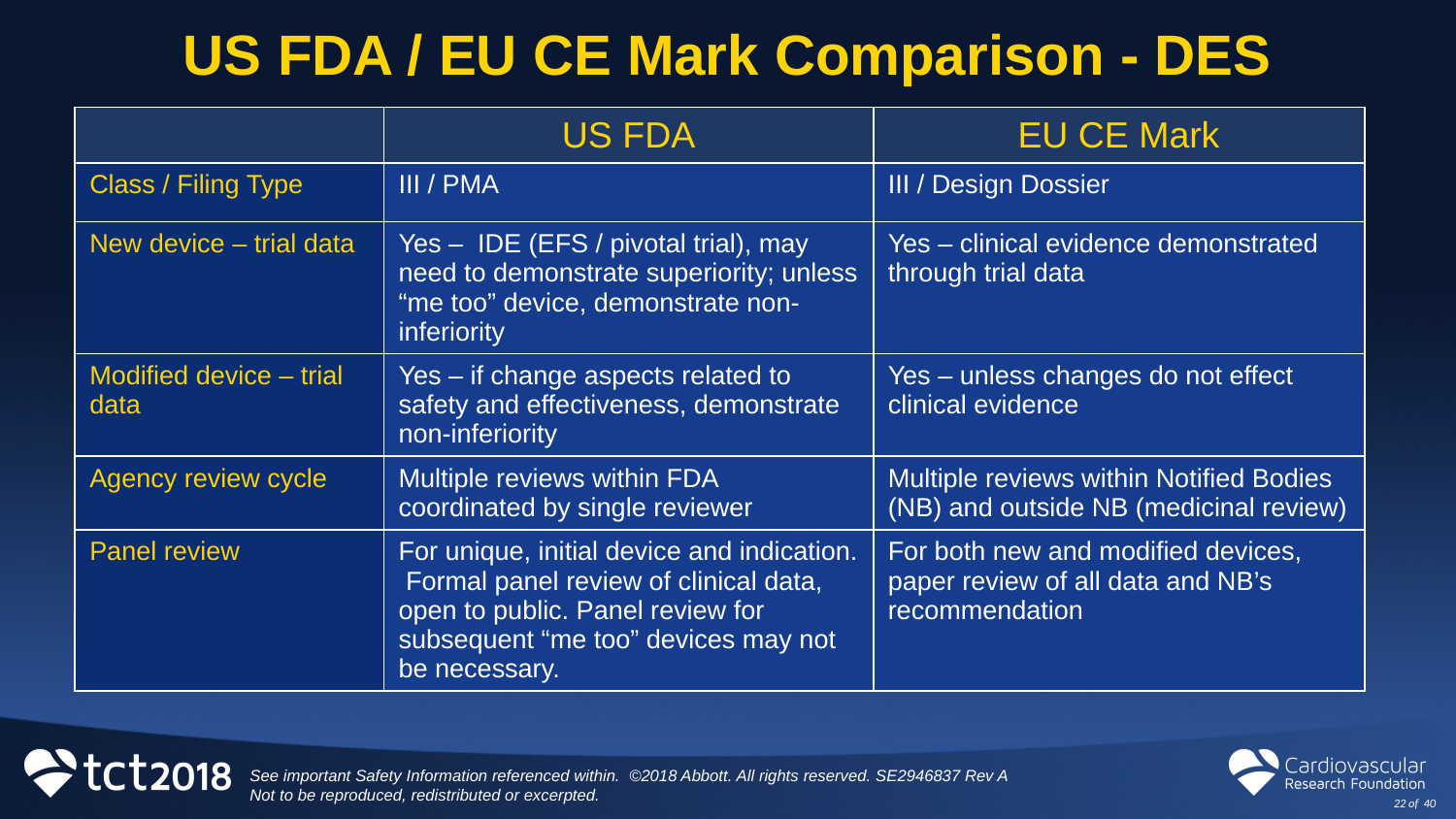

# US FDA / EU CE Mark Comparison - DES
|  | US FDA | EU CE Mark |
| --- | --- | --- |
| Class / Filing Type | III / PMA | III / Design Dossier |
| New device – trial data | Yes – IDE (EFS / pivotal trial), may need to demonstrate superiority; unless “me too” device, demonstrate non-inferiority | Yes – clinical evidence demonstrated through trial data |
| Modified device – trial data | Yes – if change aspects related to safety and effectiveness, demonstrate non-inferiority | Yes – unless changes do not effect clinical evidence |
| Agency review cycle | Multiple reviews within FDA coordinated by single reviewer | Multiple reviews within Notified Bodies (NB) and outside NB (medicinal review) |
| Panel review | For unique, initial device and indication. Formal panel review of clinical data, open to public. Panel review for subsequent “me too” devices may not be necessary. | For both new and modified devices, paper review of all data and NB’s recommendation |